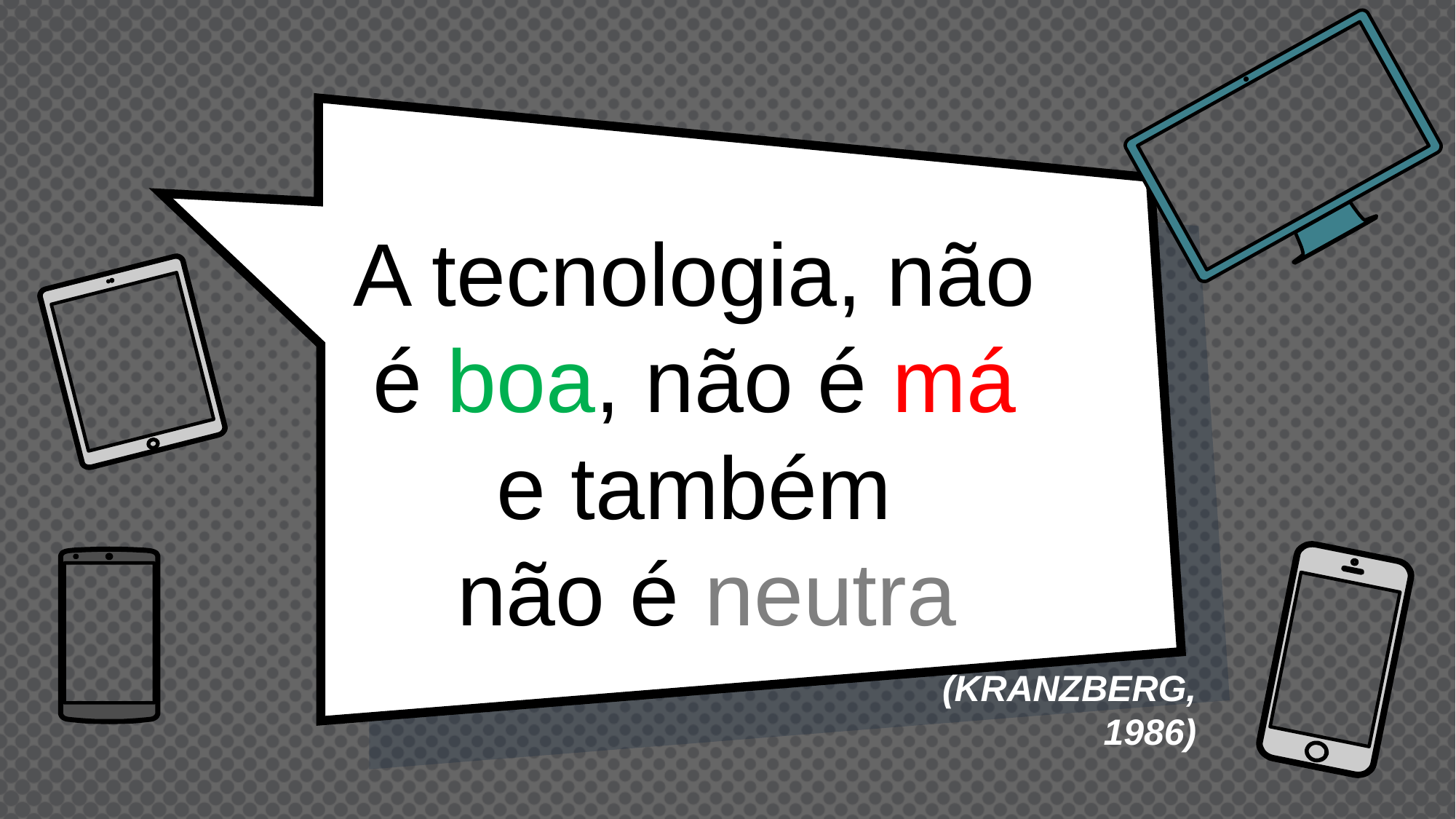

# A tecnologia, não é boa, não é má e também não é neutra

(KRANZBERG, 1986)